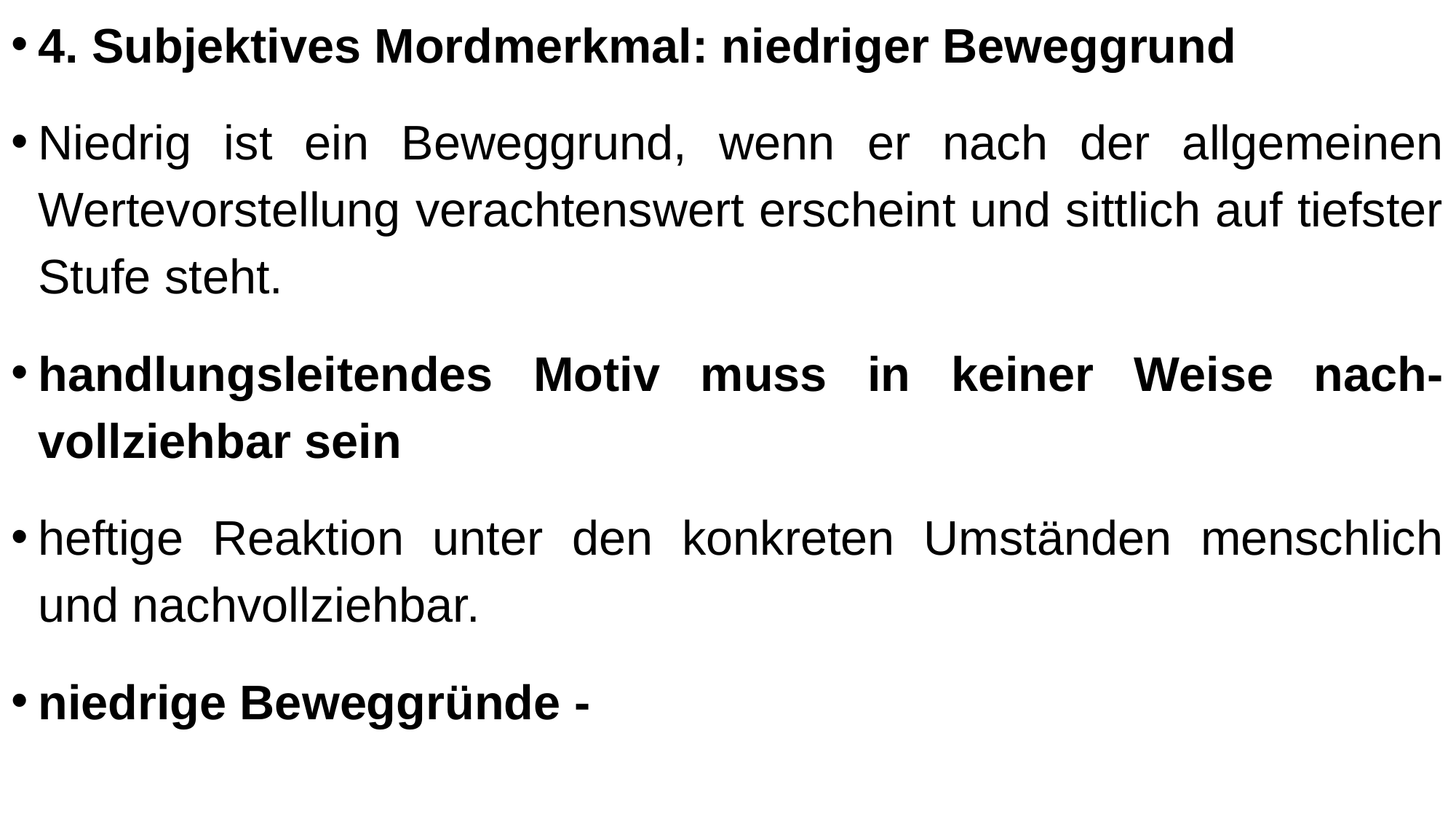

4. Subjektives Mordmerkmal: niedriger Beweggrund
Niedrig ist ein Beweggrund, wenn er nach der allgemeinen Wertevorstellung verachtenswert erscheint und sittlich auf tiefster Stufe steht.
handlungsleitendes Motiv muss in keiner Weise nach-vollziehbar sein
heftige Reaktion unter den konkreten Umständen menschlich und nachvollziehbar.
niedrige Beweggründe -